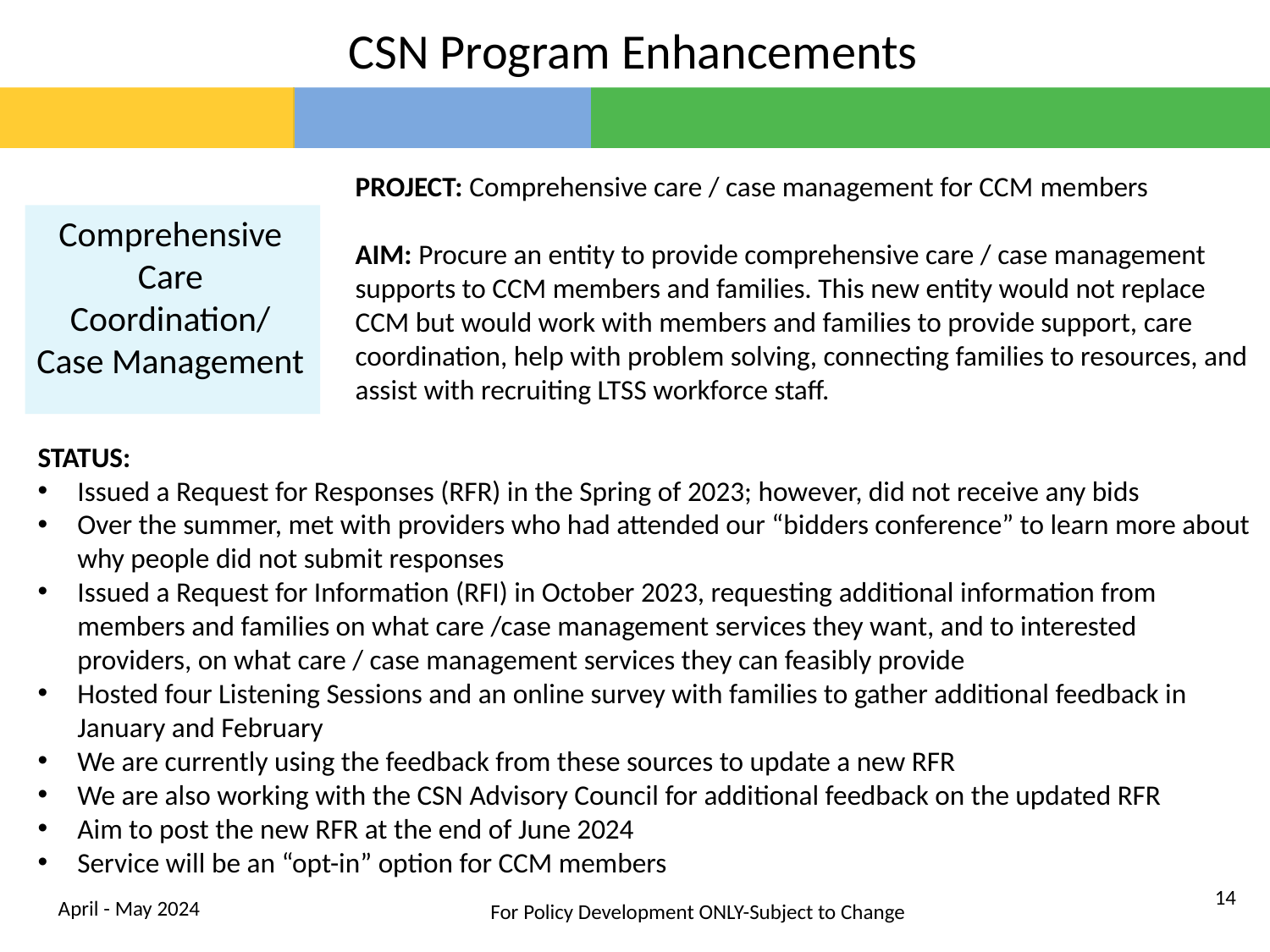

CSN Program Enhancements

PROJECT: Comprehensive care / case management for CCM members

AIM: Procure an entity to provide comprehensive care / case management supports to CCM members and families. This new entity would not replace CCM but would work with members and families to provide support, care coordination, help with problem solving, connecting families to resources, and assist with recruiting LTSS workforce staff.

STATUS:
Issued a Request for Responses (RFR) in the Spring of 2023; however, did not receive any bids
Over the summer, met with providers who had attended our “bidders conference” to learn more about why people did not submit responses
Issued a Request for Information (RFI) in October 2023, requesting additional information from members and families on what care /case management services they want, and to interested providers, on what care / case management services they can feasibly provide
Hosted four Listening Sessions and an online survey with families to gather additional feedback in January and February
We are currently using the feedback from these sources to update a new RFR
We are also working with the CSN Advisory Council for additional feedback on the updated RFR
Aim to post the new RFR at the end of June 2024
Service will be an “opt-in” option for CCM members

Comprehensive Care Coordination/ Case Management

14
April - May 2024
For Policy Development ONLY-Subject to Change